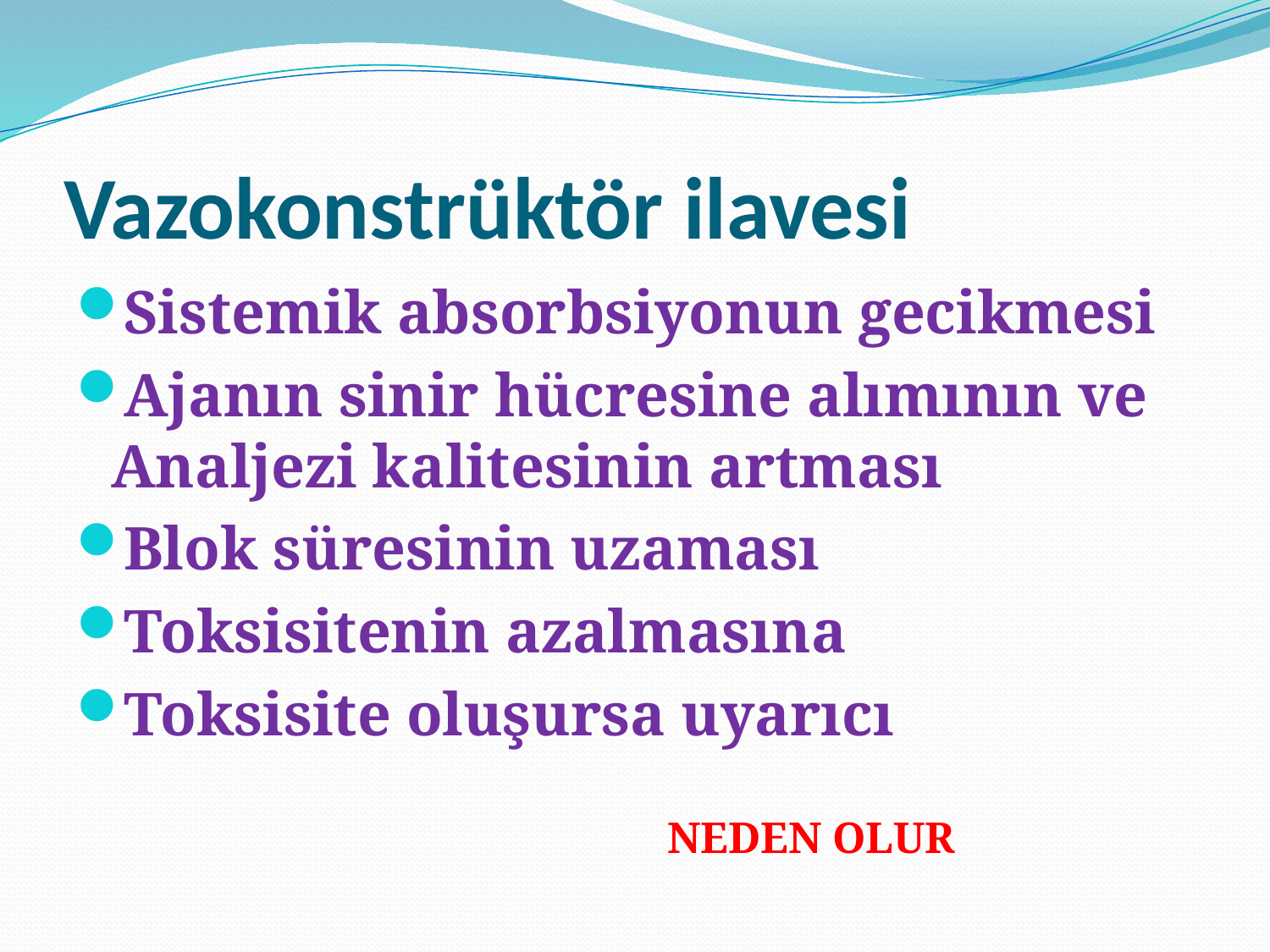

# Vazokonstrüktör ilavesi
Sistemik absorbsiyonun gecikmesi
Ajanın sinir hücresine alımının ve Analjezi kalitesinin artması
Blok süresinin uzaması
Toksisitenin azalmasına
Toksisite oluşursa uyarıcı

                                                         NEDEN OLUR